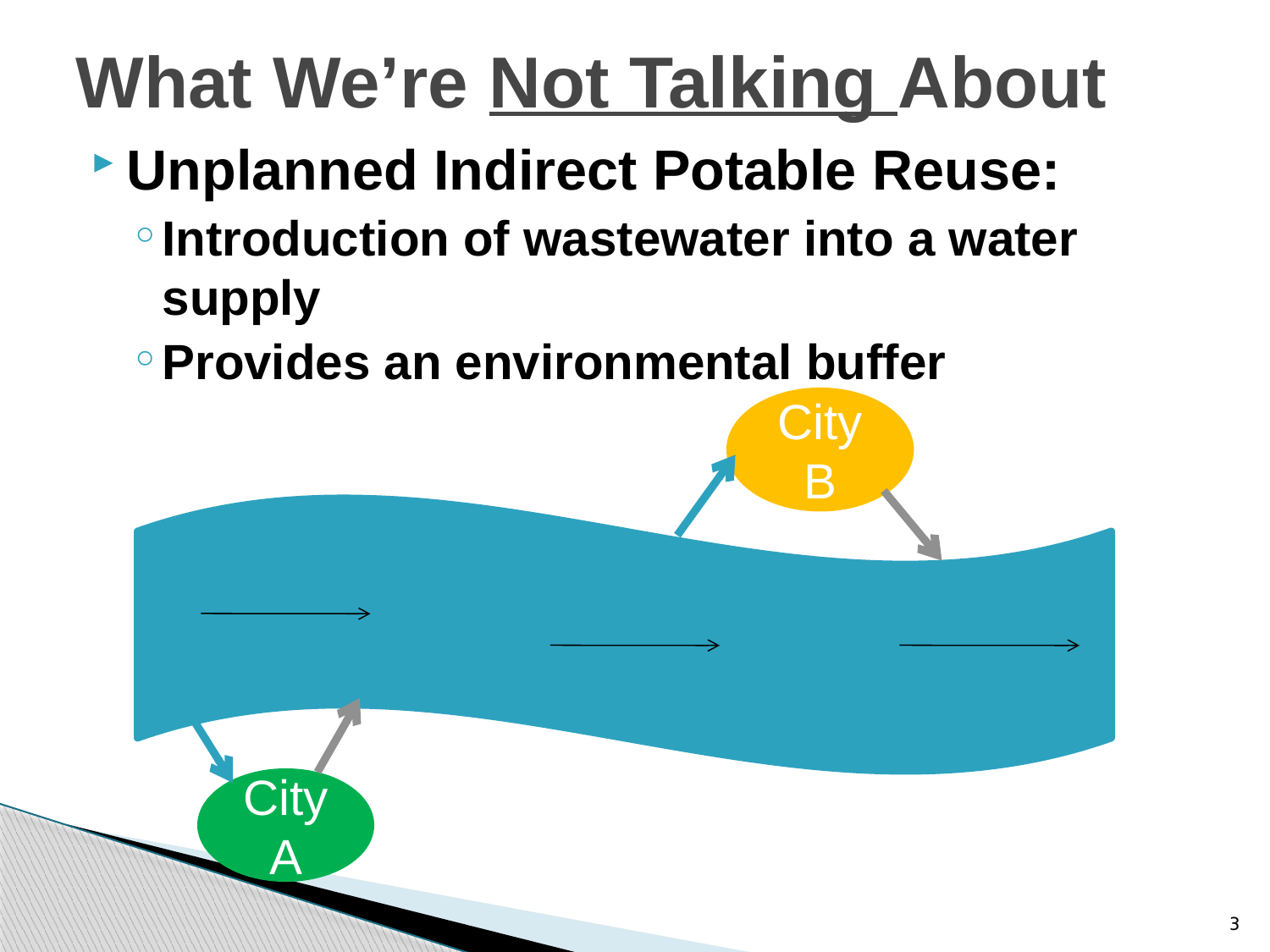

# What We’re Not Talking About
Unplanned Indirect Potable Reuse:
Introduction of wastewater into a water supply
Provides an environmental buffer
City B

City A
3